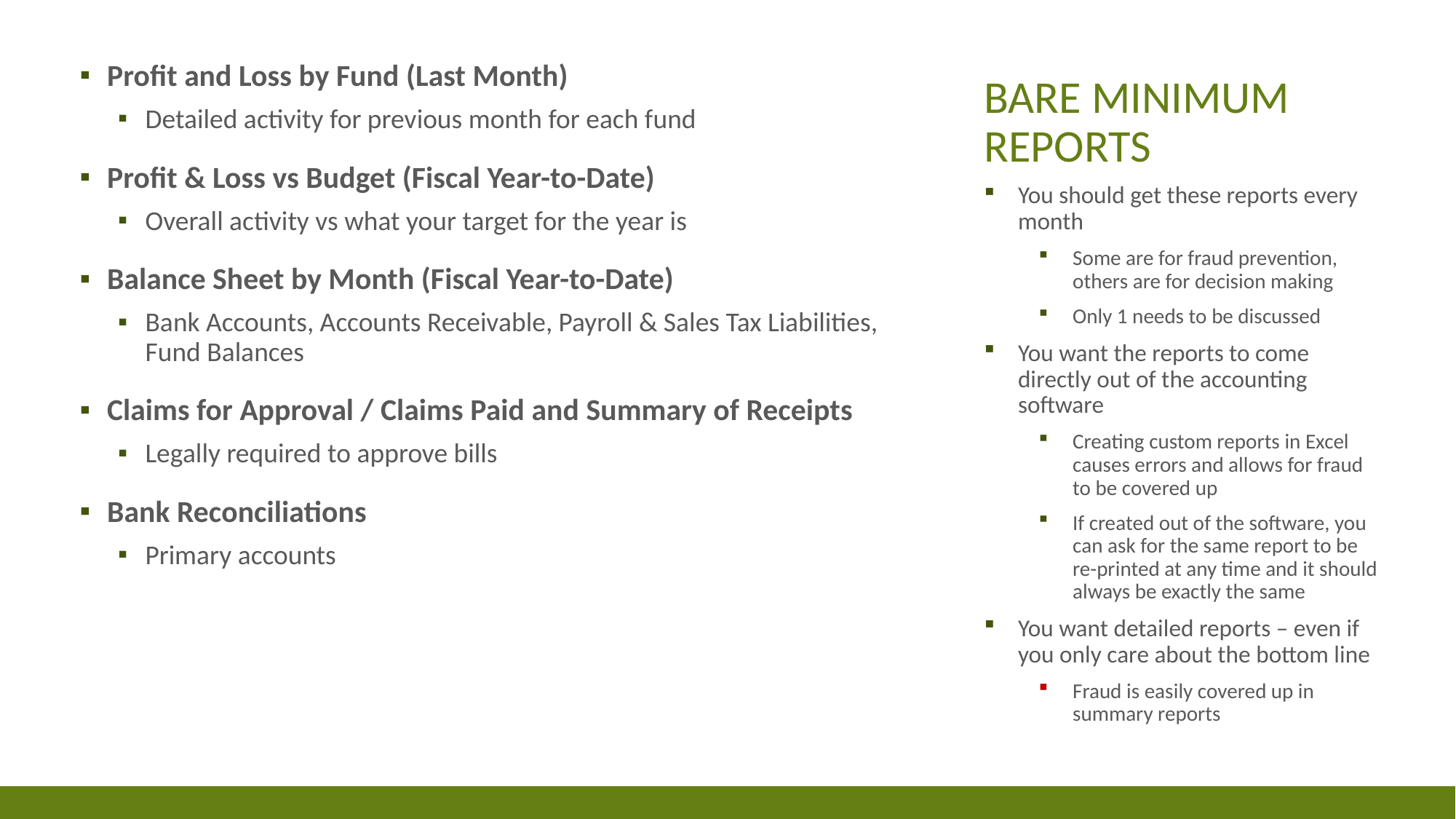

# Bare Minimum Reports
Profit and Loss by Fund (Last Month)
Detailed activity for previous month for each fund
Profit & Loss vs Budget (Fiscal Year-to-Date)
Overall activity vs what your target for the year is
Balance Sheet by Month (Fiscal Year-to-Date)
Bank Accounts, Accounts Receivable, Payroll & Sales Tax Liabilities, Fund Balances
Claims for Approval / Claims Paid and Summary of Receipts
Legally required to approve bills
Bank Reconciliations
Primary accounts
You should get these reports every month
Some are for fraud prevention, others are for decision making
Only 1 needs to be discussed
You want the reports to come directly out of the accounting software
Creating custom reports in Excel causes errors and allows for fraud to be covered up
If created out of the software, you can ask for the same report to be re-printed at any time and it should always be exactly the same
You want detailed reports – even if you only care about the bottom line
Fraud is easily covered up in summary reports